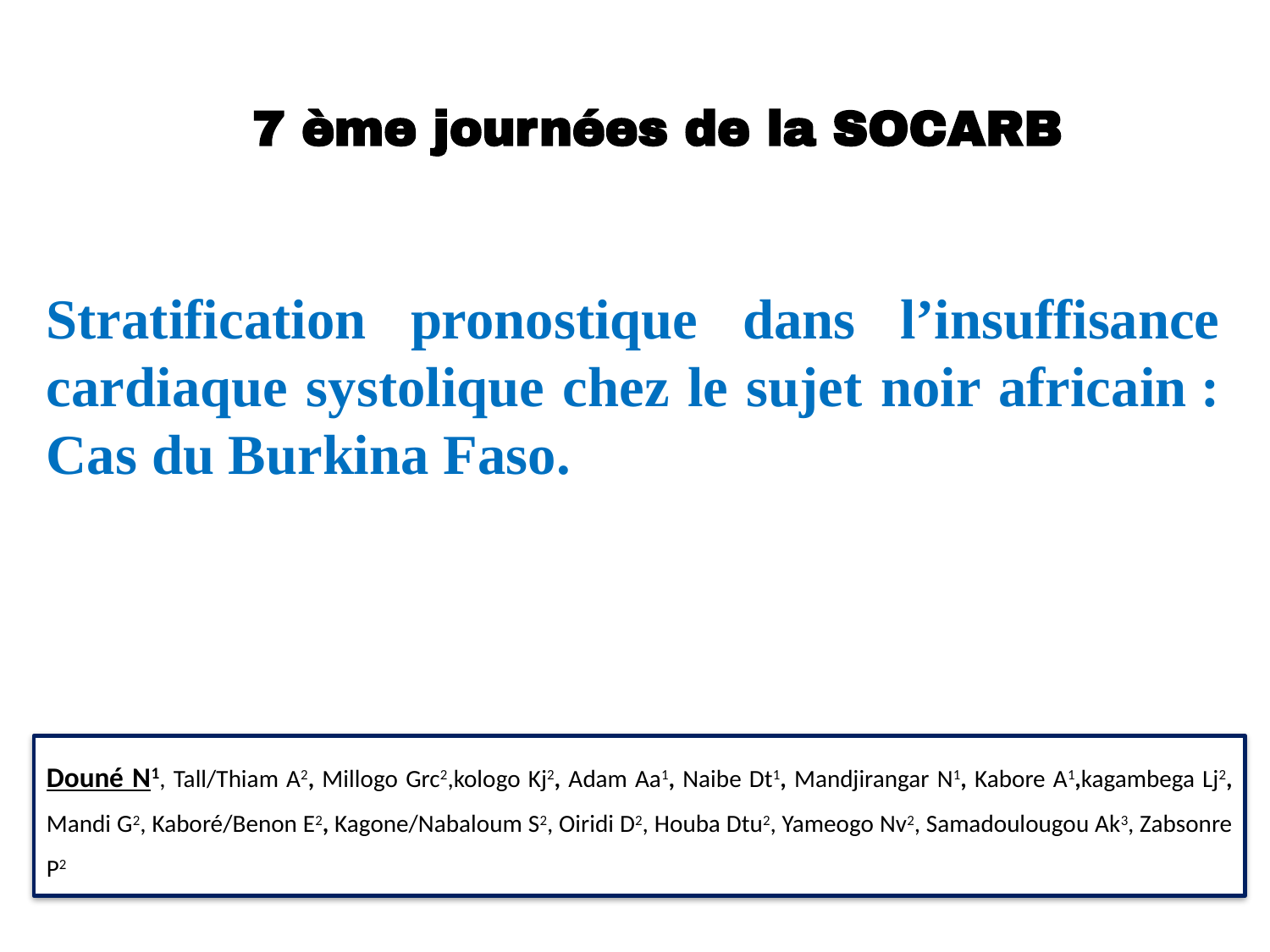

# 7 ème journées de la SOCARB
Stratification pronostique dans l’insuffisance cardiaque systolique chez le sujet noir africain : Cas du Burkina Faso.
Douné N1, Tall/Thiam A2, Millogo Grc2,kologo Kj2, Adam Aa1, Naibe Dt1, Mandjirangar N1, Kabore A1,kagambega Lj2, Mandi G2, Kaboré/Benon E2, Kagone/Nabaloum S2, Oiridi D2, Houba Dtu2, Yameogo Nv2, Samadoulougou Ak3, Zabsonre P2